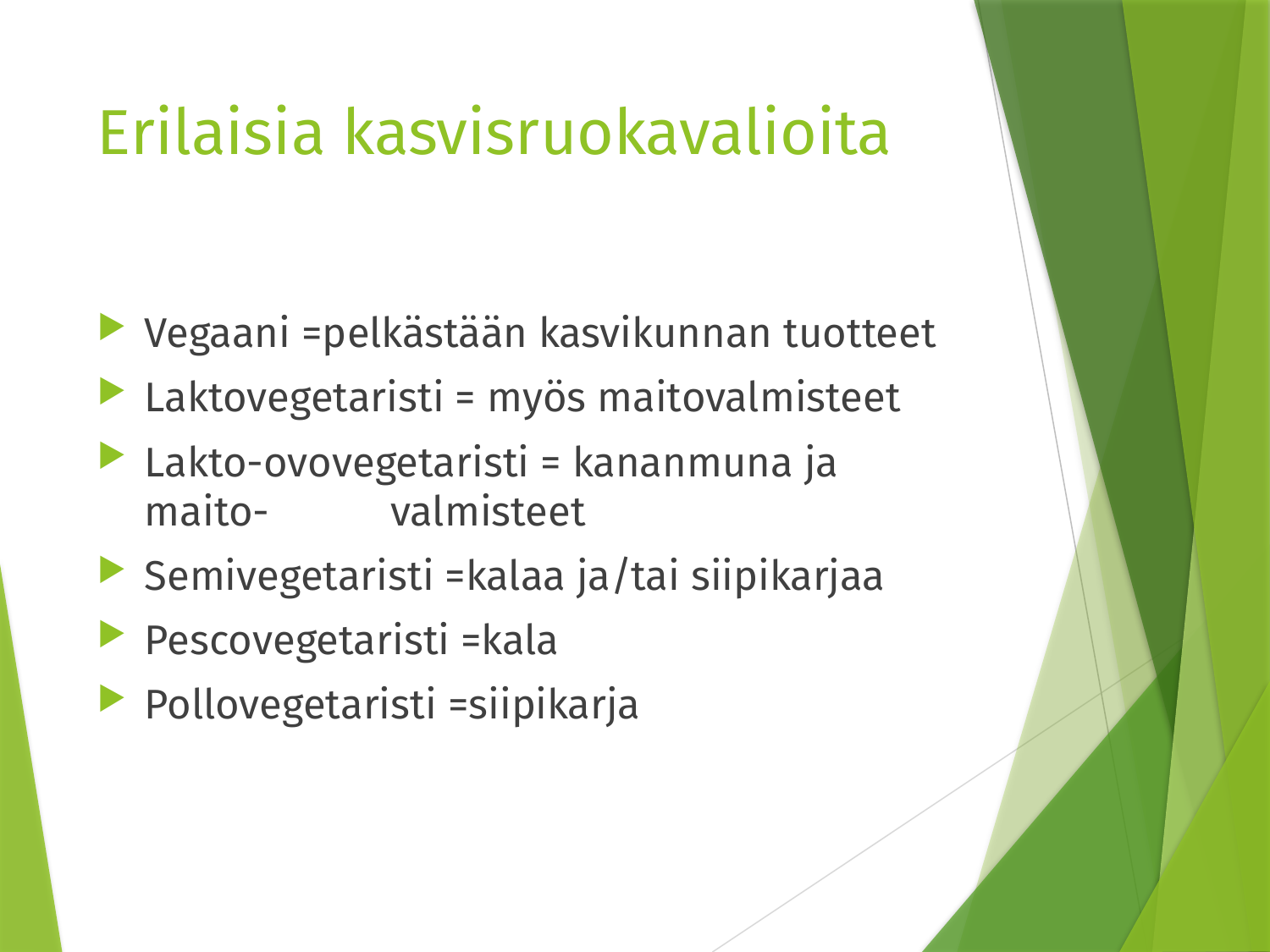

# Erilaisia kasvisruokavalioita
Vegaani =pelkästään kasvikunnan tuotteet
Laktovegetaristi = myös maitovalmisteet
Lakto-ovovegetaristi = kananmuna ja maito-   				   valmisteet
Semivegetaristi =kalaa ja/tai siipikarjaa
Pescovegetaristi =kala
Pollovegetaristi =siipikarja